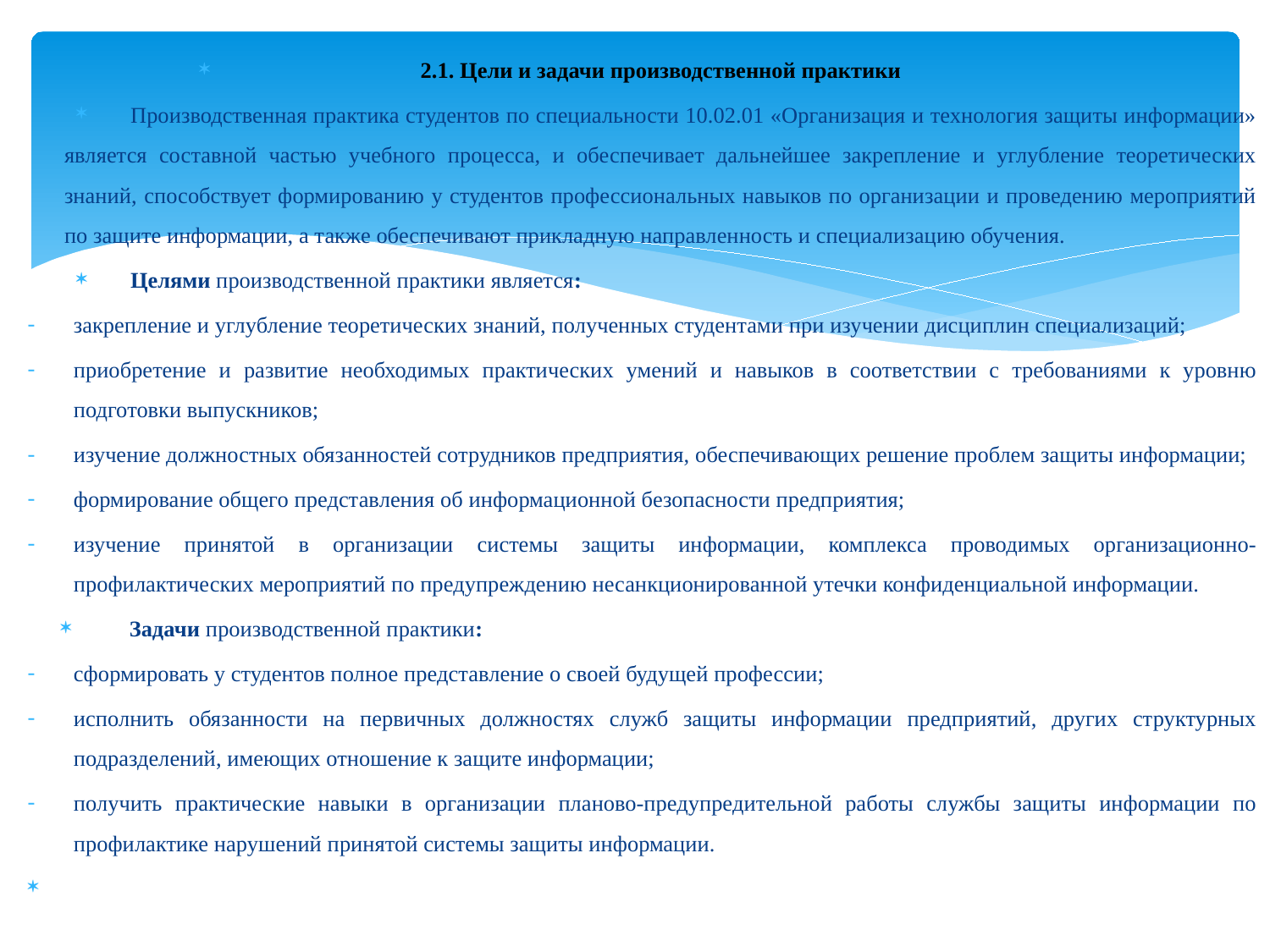

2.1. Цели и задачи производственной практики
Производственная практика студентов по специальности 10.02.01 «Организация и технология защиты информации» является составной частью учебного процесса, и обеспечивает дальнейшее закрепление и углубление теоретических знаний, способствует формированию у студентов профессиональных навыков по организации и проведению мероприятий по защите информации, а также обеспечивают прикладную направленность и специализацию обучения.
Целями производственной практики является:
закрепление и углубление теоретических знаний, полученных студентами при изучении дисциплин специализаций;
приобретение и развитие необходимых практических умений и навыков в соответствии с требованиями к уровню подготовки выпускников;
изучение должностных обязанностей сотрудников предприятия, обеспечивающих решение проблем защиты информации;
формирование общего представления об информационной безопасности предприятия;
изучение принятой в организации системы защиты информации, комплекса проводимых организационно-профилактических мероприятий по предупреждению несанкционированной утечки конфиденциальной информации.
     Задачи производственной практики:
сформировать у студентов полное представление о своей будущей профессии;
исполнить обязанности на первичных должностях служб защиты информации предприятий, других структурных подразделений, имеющих отношение к защите информации;
получить практические навыки в организации планово-предупредительной работы службы защиты информации по профилактике нарушений принятой системы защиты информации.